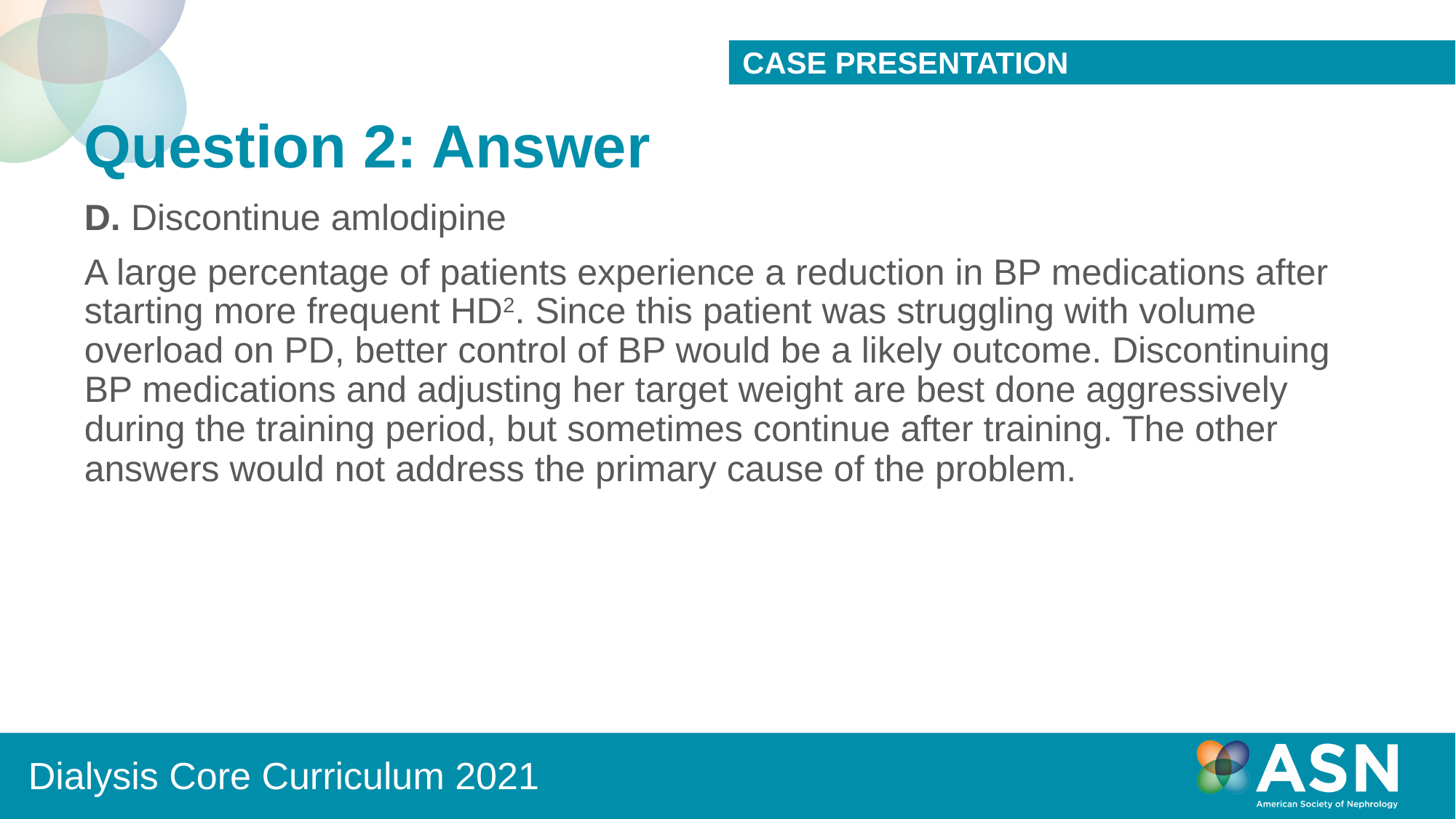

Case Presentation
# Question 2: Answer
D. Discontinue amlodipine
A large percentage of patients experience a reduction in BP medications after starting more frequent HD2. Since this patient was struggling with volume overload on PD, better control of BP would be a likely outcome. Discontinuing BP medications and adjusting her target weight are best done aggressively during the training period, but sometimes continue after training. The other answers would not address the primary cause of the problem.
Dialysis Core Curriculum 2021